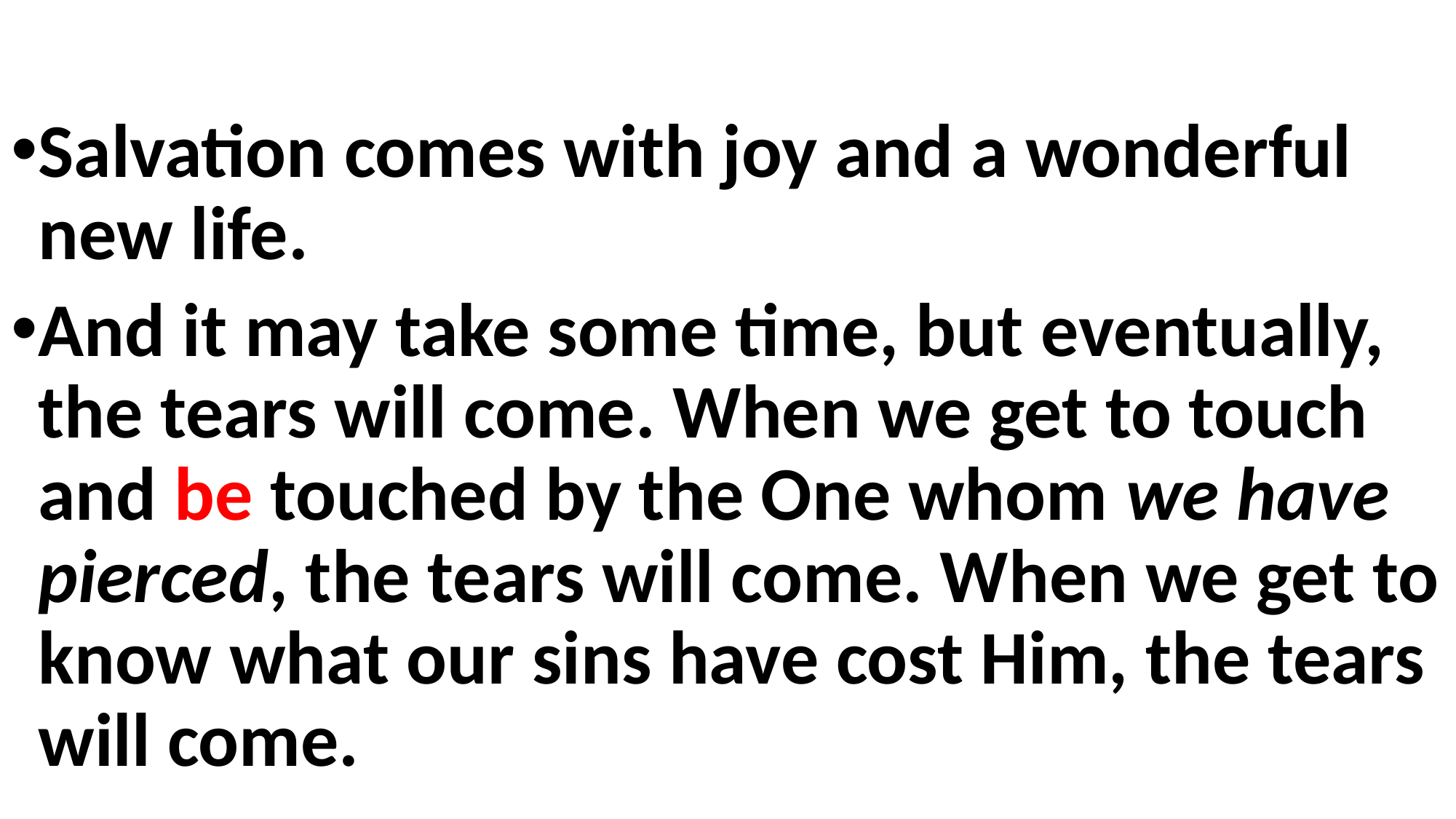

Salvation comes with joy and a wonderful new life.
And it may take some time, but eventually, the tears will come. When we get to touch and be touched by the One whom we have pierced, the tears will come. When we get to know what our sins have cost Him, the tears will come.